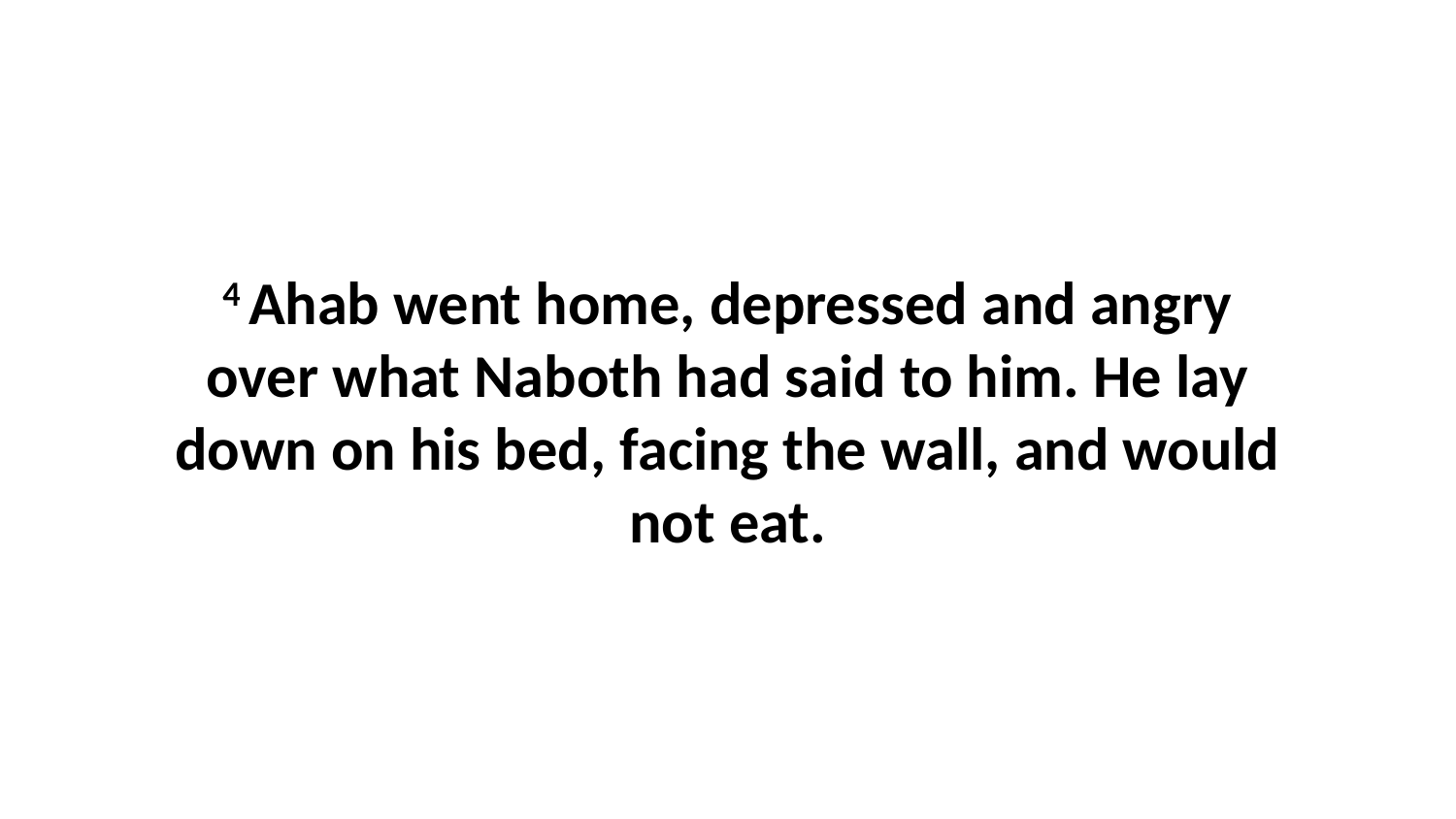

4 Ahab went home, depressed and angry over what Naboth had said to him. He lay down on his bed, facing the wall, and would not eat.